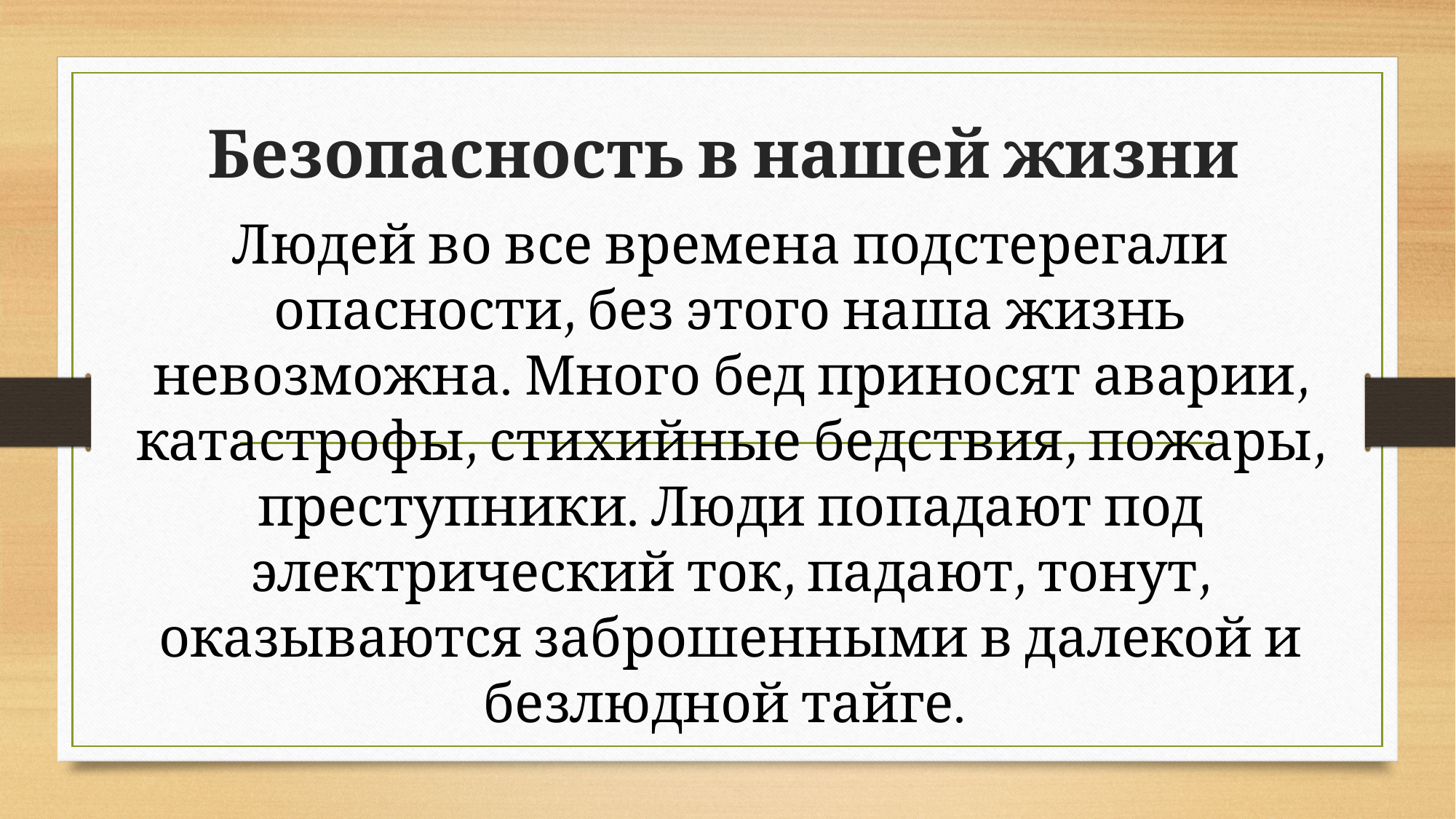

# Безопасность в нашей жизни
Людей во все времена подстерегали опасности, без этого наша жизнь невозможна. Много бед приносят аварии, катастрофы, стихийные бедствия, пожары, преступники. Люди попадают под электрический ток, падают, тонут, оказываются заброшенными в далекой и безлюдной тайге.